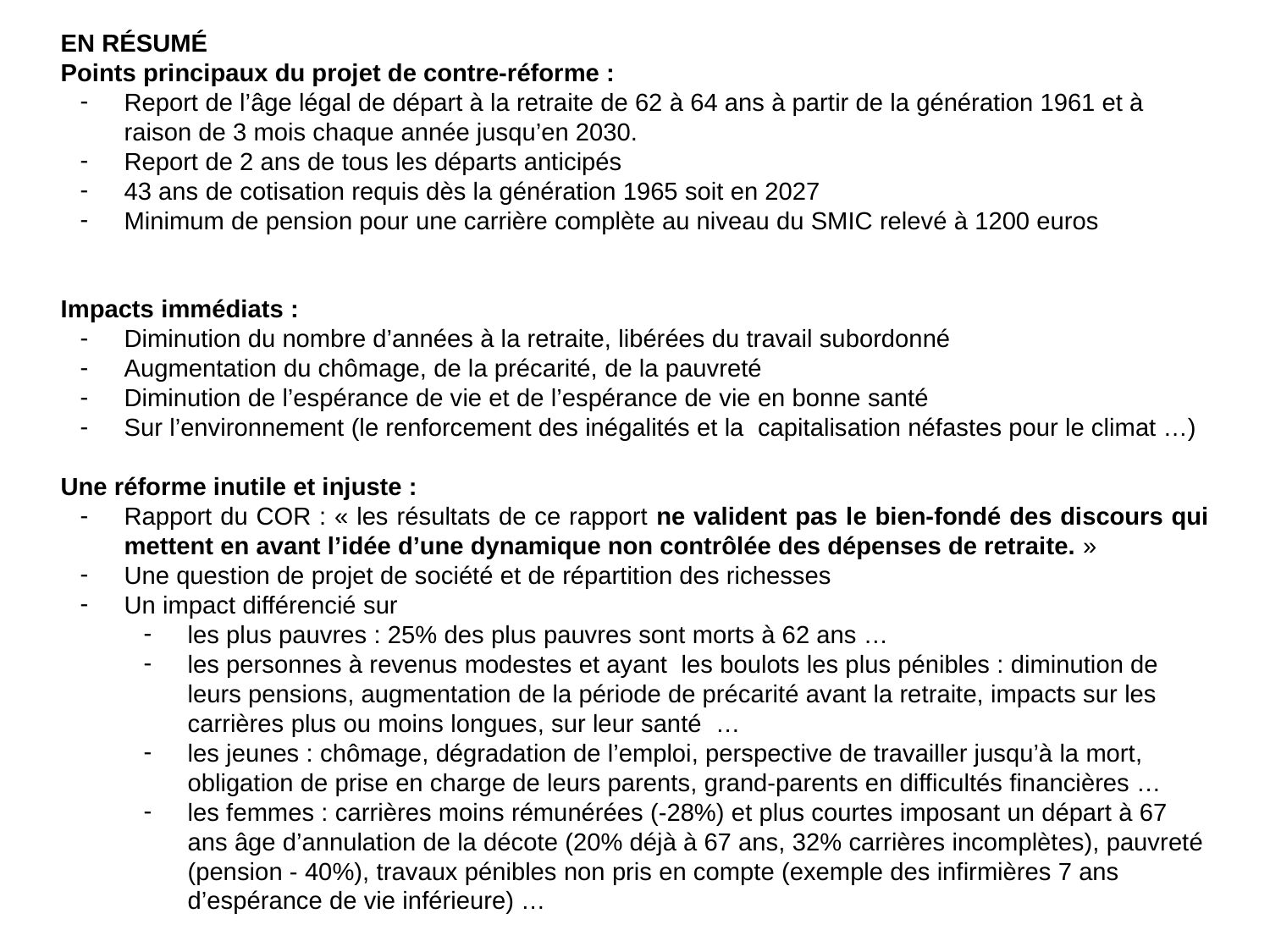

EN RÉSUMÉ
Points principaux du projet de contre-réforme :
Report de l’âge légal de départ à la retraite de 62 à 64 ans à partir de la génération 1961 et à raison de 3 mois chaque année jusqu’en 2030.
Report de 2 ans de tous les départs anticipés
43 ans de cotisation requis dès la génération 1965 soit en 2027
Minimum de pension pour une carrière complète au niveau du SMIC relevé à 1200 euros

Impacts immédiats :
Diminution du nombre d’années à la retraite, libérées du travail subordonné
Augmentation du chômage, de la précarité, de la pauvreté
Diminution de l’espérance de vie et de l’espérance de vie en bonne santé
Sur l’environnement (le renforcement des inégalités et la  capitalisation néfastes pour le climat …)

Une réforme inutile et injuste :
Rapport du COR : « les résultats de ce rapport ne valident pas le bien-fondé des discours qui mettent en avant l’idée d’une dynamique non contrôlée des dépenses de retraite. »
Une question de projet de société et de répartition des richesses
Un impact différencié sur
les plus pauvres : 25% des plus pauvres sont morts à 62 ans …
les personnes à revenus modestes et ayant  les boulots les plus pénibles : diminution de leurs pensions, augmentation de la période de précarité avant la retraite, impacts sur les carrières plus ou moins longues, sur leur santé  …
les jeunes : chômage, dégradation de l’emploi, perspective de travailler jusqu’à la mort, obligation de prise en charge de leurs parents, grand-parents en difficultés financières …
les femmes : carrières moins rémunérées (-28%) et plus courtes imposant un départ à 67 ans âge d’annulation de la décote (20% déjà à 67 ans, 32% carrières incomplètes), pauvreté (pension - 40%), travaux pénibles non pris en compte (exemple des infirmières 7 ans d’espérance de vie inférieure) …